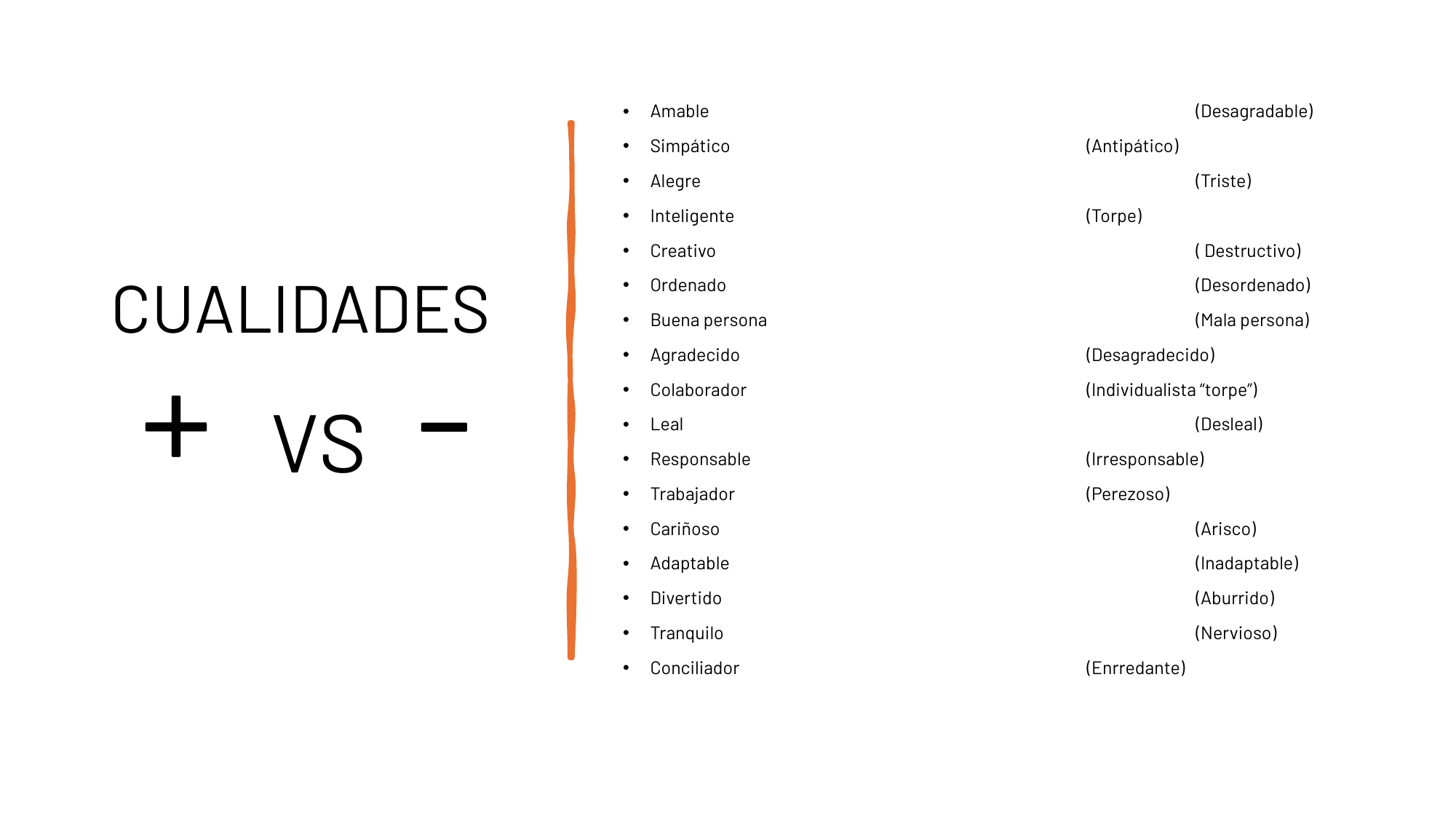

# CUALIDADES +  VS   -
Amable     					(Desagradable)
Simpático  				(Antipático)
Alegre					(Triste)
Inteligente				(Torpe)
Creativo					( Destructivo)
Ordenado					(Desordenado)
Buena persona				(Mala persona)
Agradecido				(Desagradecido)
Colaborador				(Individualista “torpe”)
Leal					(Desleal)
Responsable				(Irresponsable)
Trabajador				(Perezoso)
Cariñoso					(Arisco)
Adaptable					(Inadaptable)
Divertido					(Aburrido)
Tranquilo					(Nervioso)
Conciliador				(Enrredante)